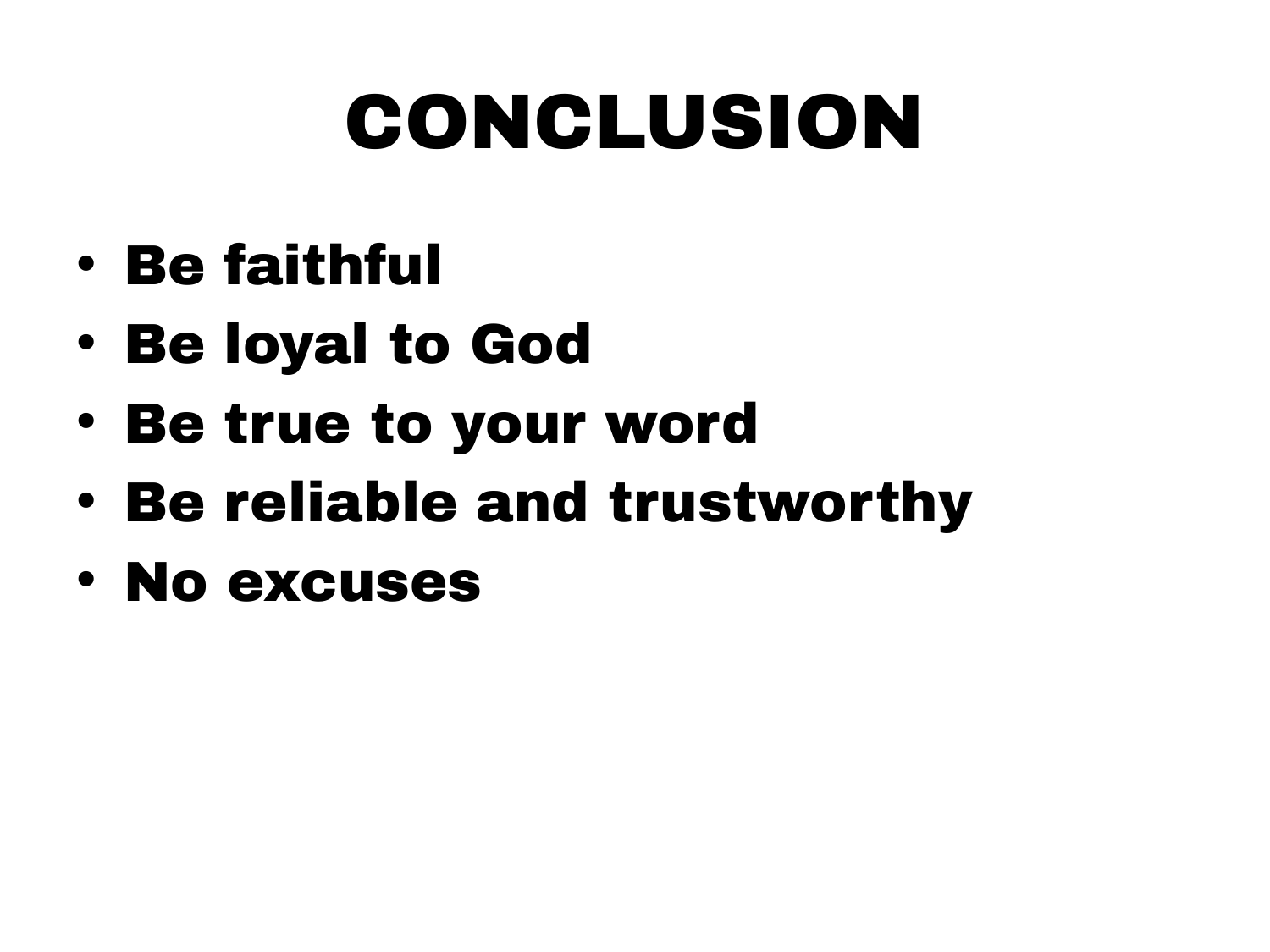

# CONCLUSION
Be faithful
Be loyal to God
Be true to your word
Be reliable and trustworthy
No excuses